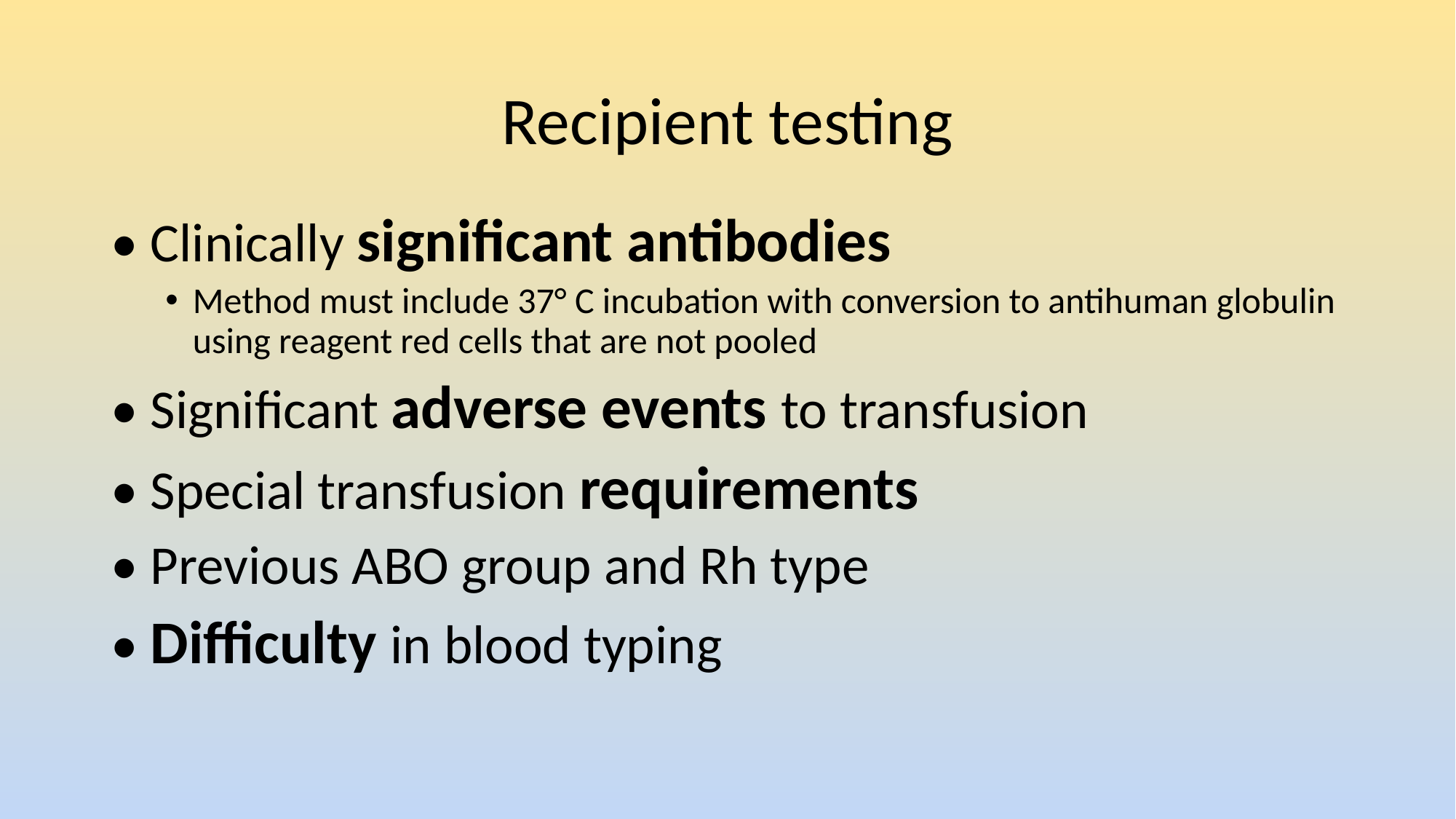

# Recipient testing
• Clinically significant antibodies
Method must include 37° C incubation with conversion to antihuman globulin using reagent red cells that are not pooled
• Significant adverse events to transfusion
• Special transfusion requirements
• Previous ABO group and Rh type
• Difficulty in blood typing